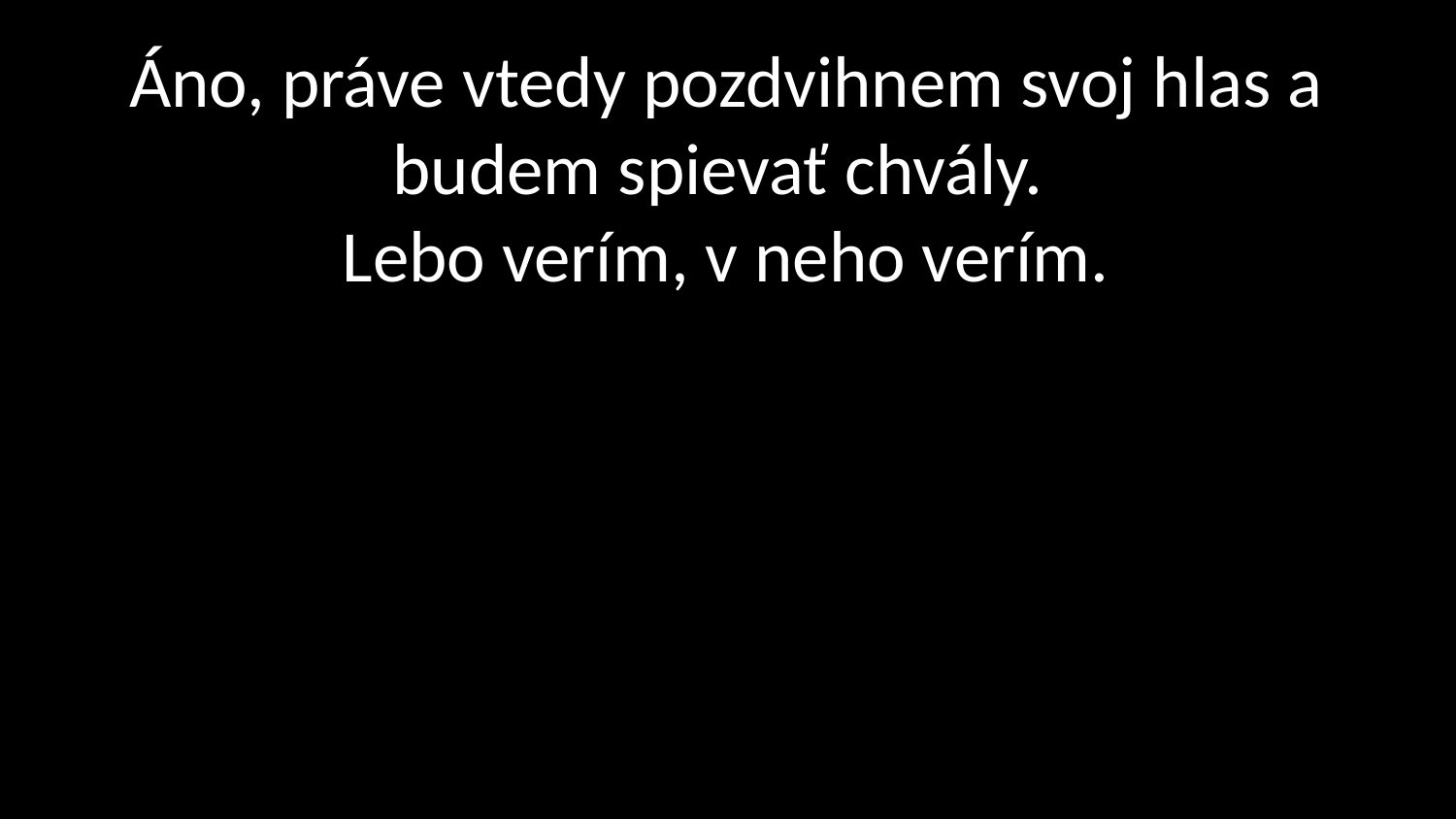

# Áno, práve vtedy pozdvihnem svoj hlas a budem spievať chvály.  Lebo verím, v neho verím.